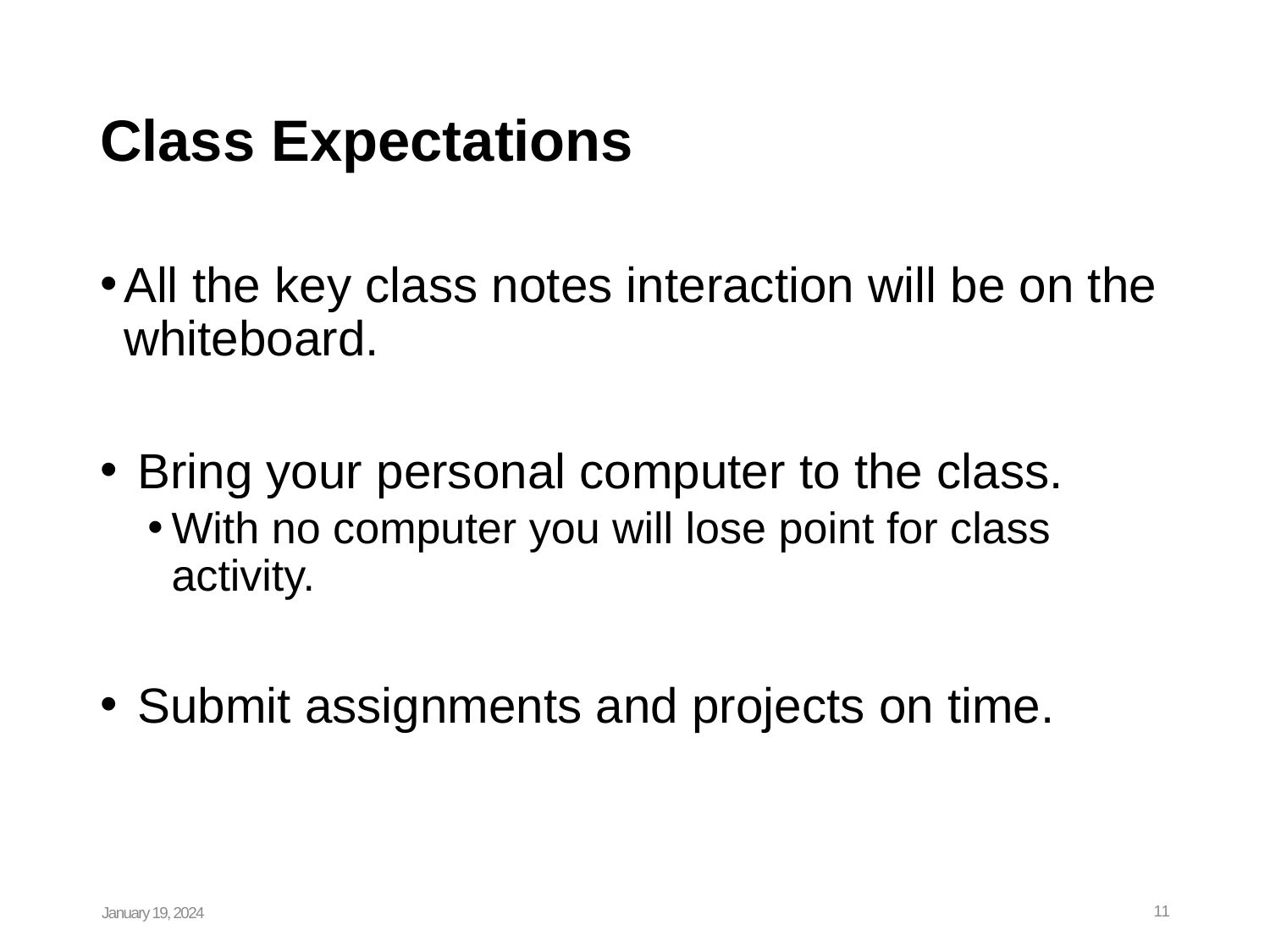

# Class Expectations
All the key class notes interaction will be on the whiteboard.

 Bring your personal computer to the class.
With no computer you will lose point for class activity.

 Submit assignments and projects on time.

January 19, 2024
11